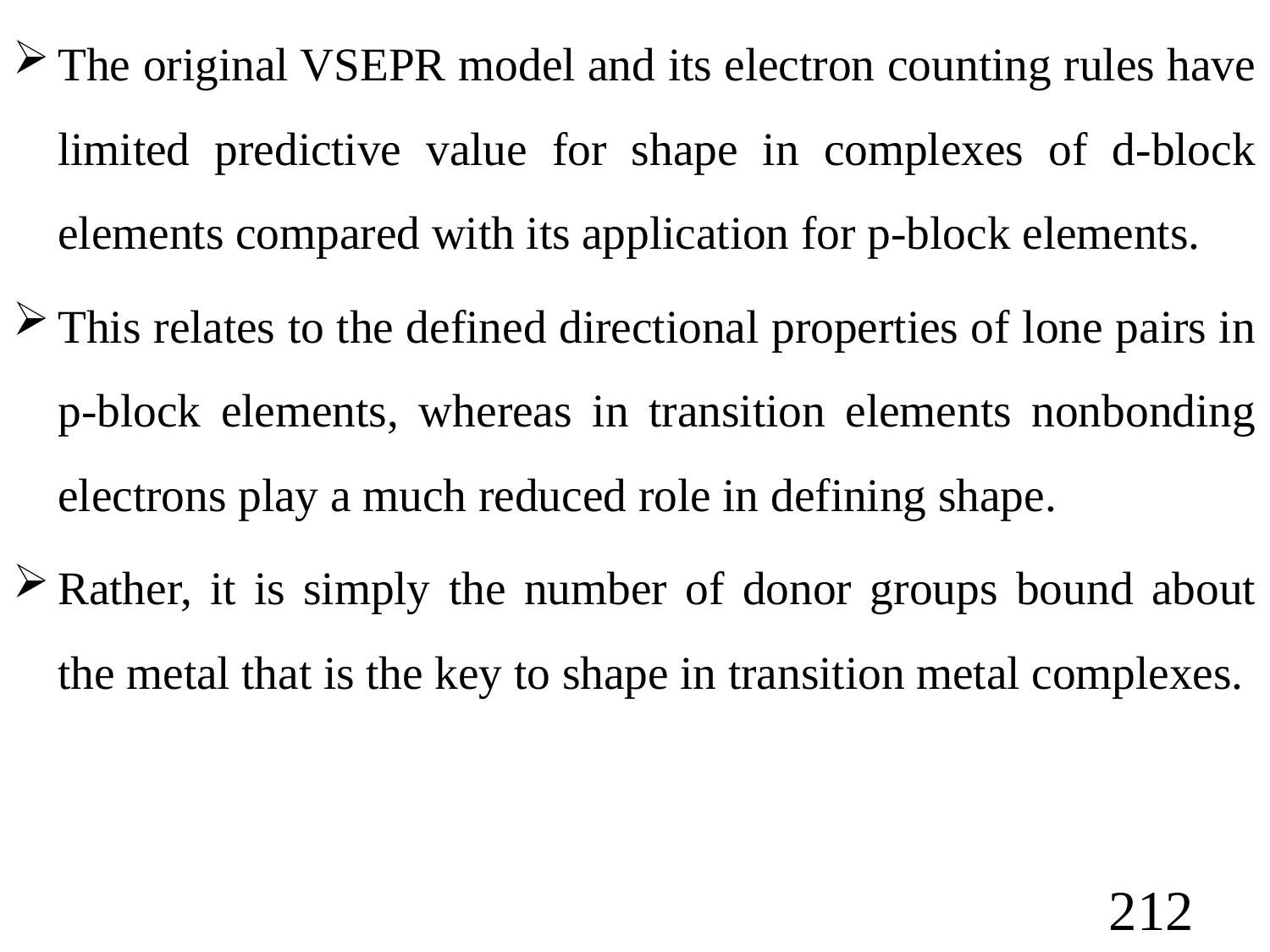

The original VSEPR model and its electron counting rules have limited predictive value for shape in complexes of d-block elements compared with its application for p-block elements.
This relates to the defined directional properties of lone pairs in p-block elements, whereas in transition elements nonbonding electrons play a much reduced role in defining shape.
Rather, it is simply the number of donor groups bound about the metal that is the key to shape in transition metal complexes.

212